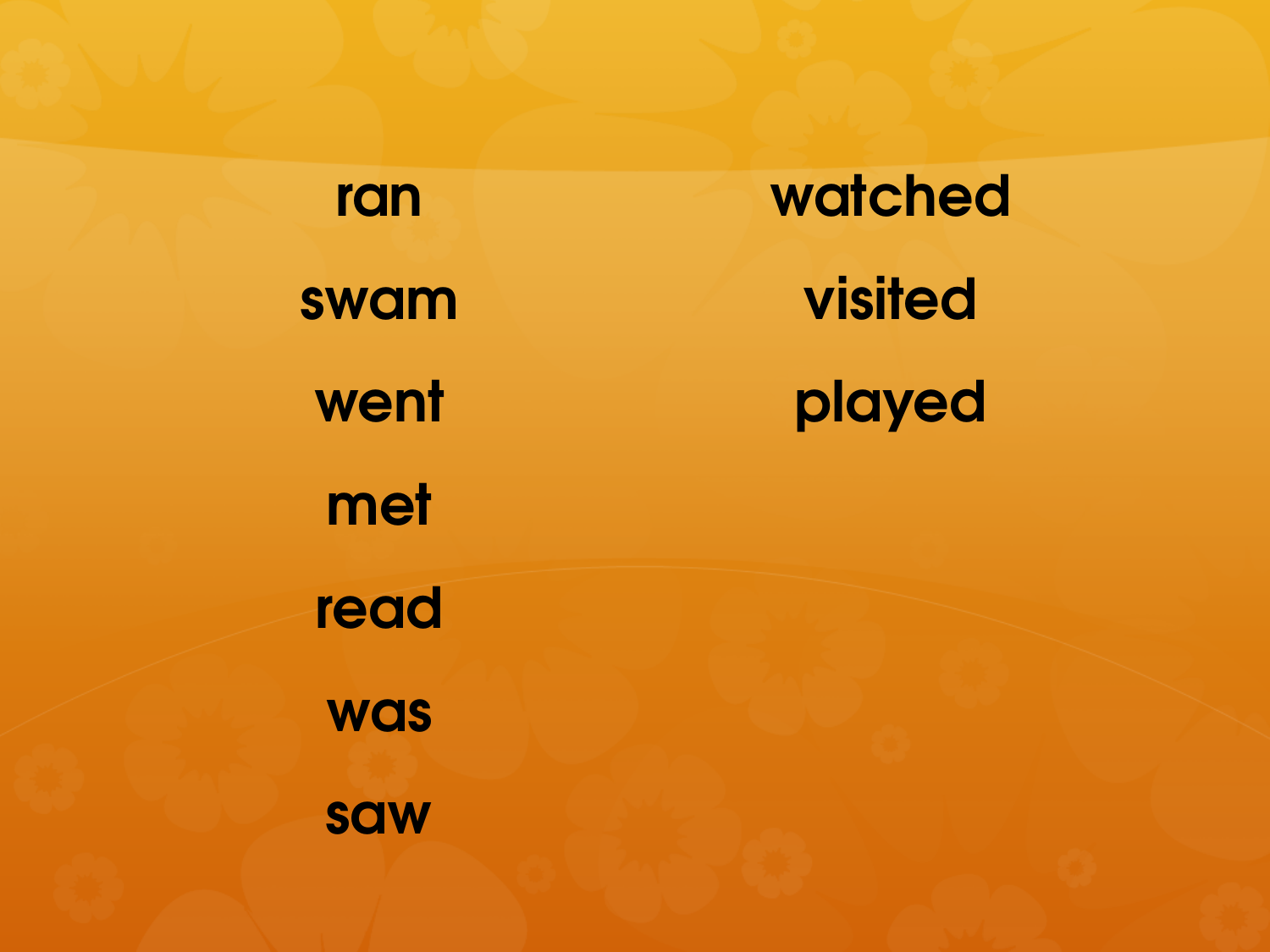

#
ran
swam
went
met
read
was
saw
watched
visited
played